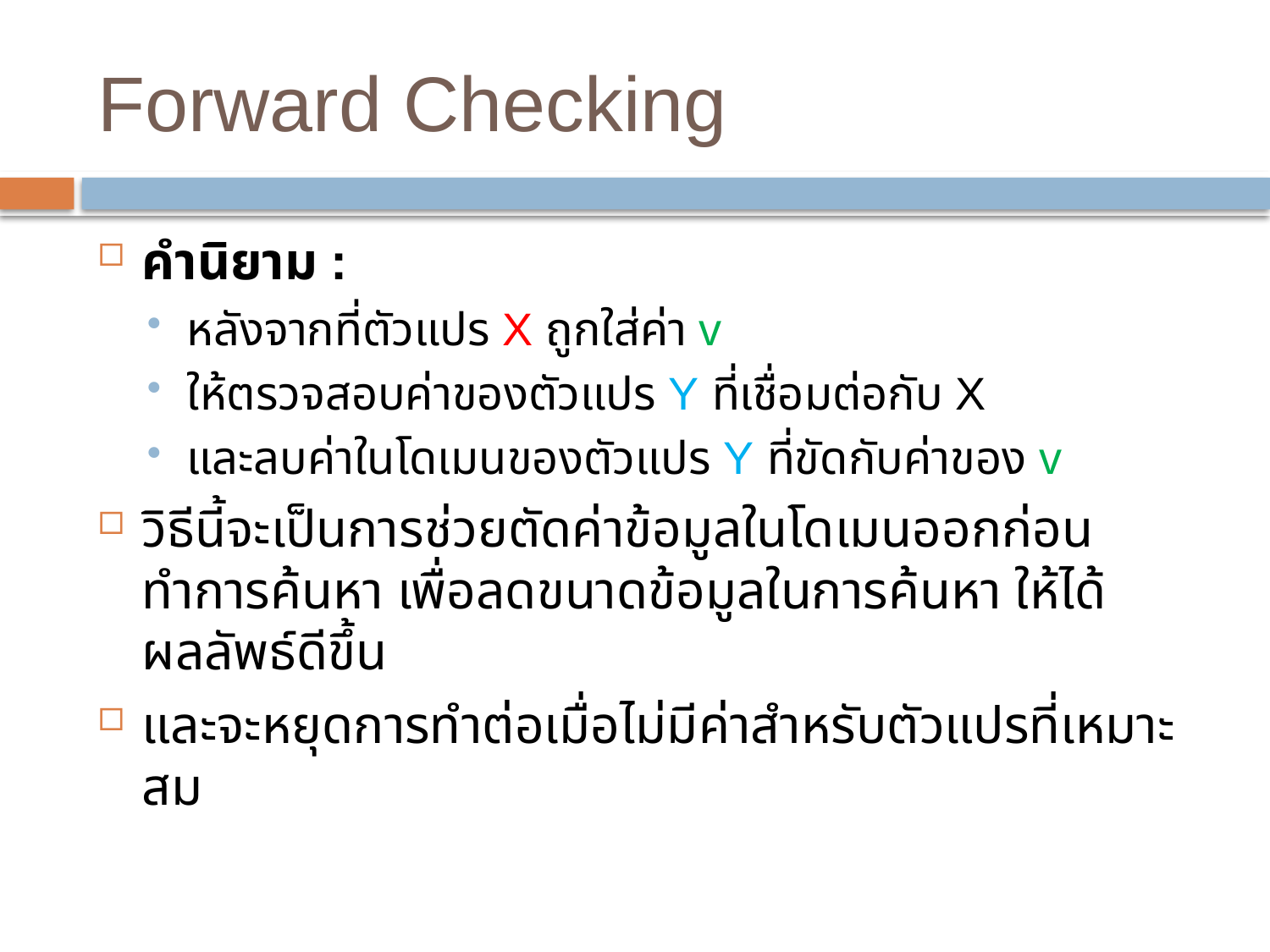

# Forward Checking
คำนิยาม :
หลังจากที่ตัวแปร X ถูกใส่ค่า v
ให้ตรวจสอบค่าของตัวแปร Y ที่เชื่อมต่อกับ X
และลบค่าในโดเมนของตัวแปร Y ที่ขัดกับค่าของ v
วิธีนี้จะเป็นการช่วยตัดค่าข้อมูลในโดเมนออกก่อนทำการค้นหา เพื่อลดขนาดข้อมูลในการค้นหา ให้ได้ผลลัพธ์ดีขึ้น
และจะหยุดการทำต่อเมื่อไม่มีค่าสำหรับตัวแปรที่เหมาะสม